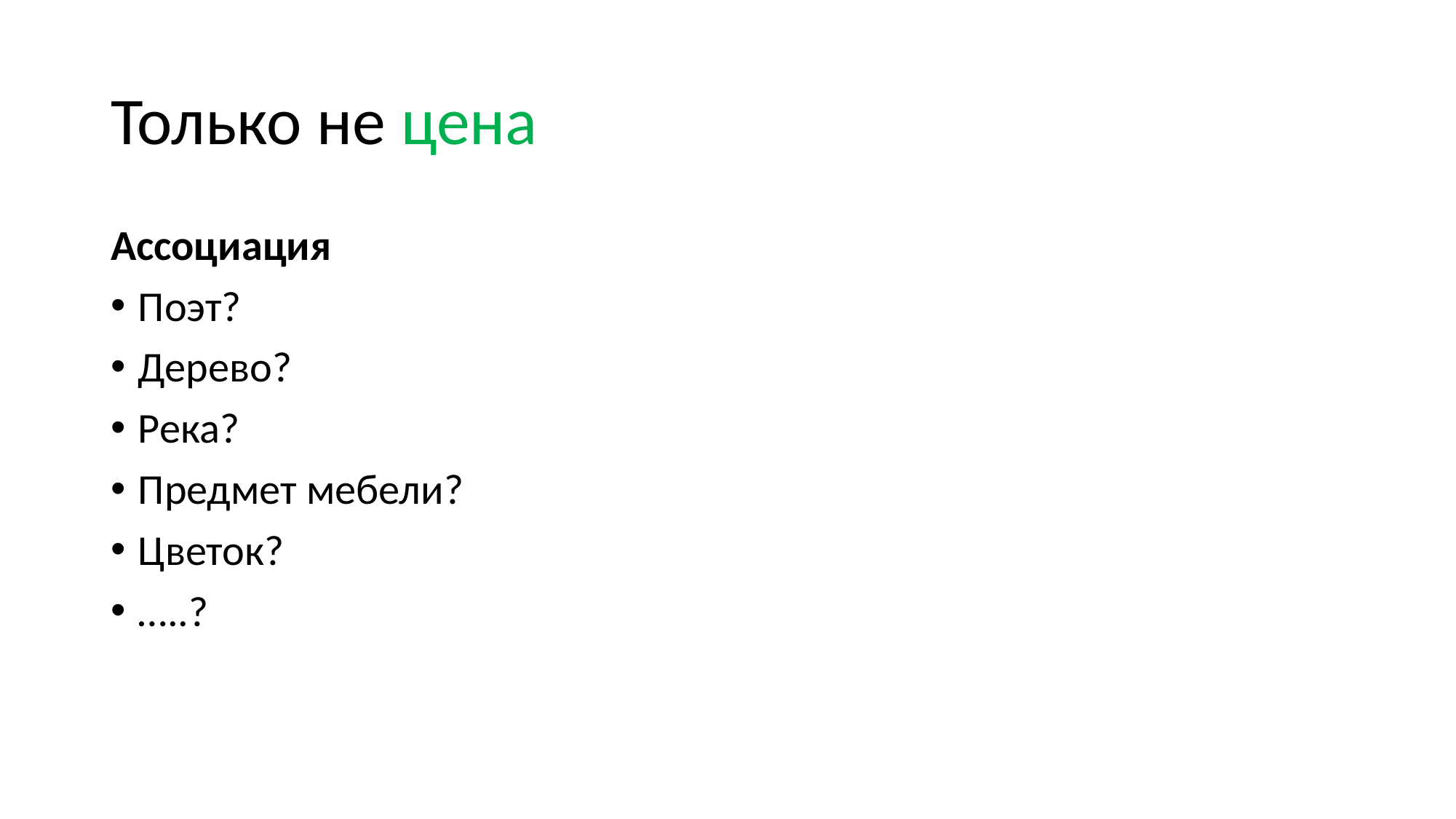

# Только не цена
Ассоциация
Поэт?
Дерево?
Река?
Предмет мебели?
Цветок?
…..?